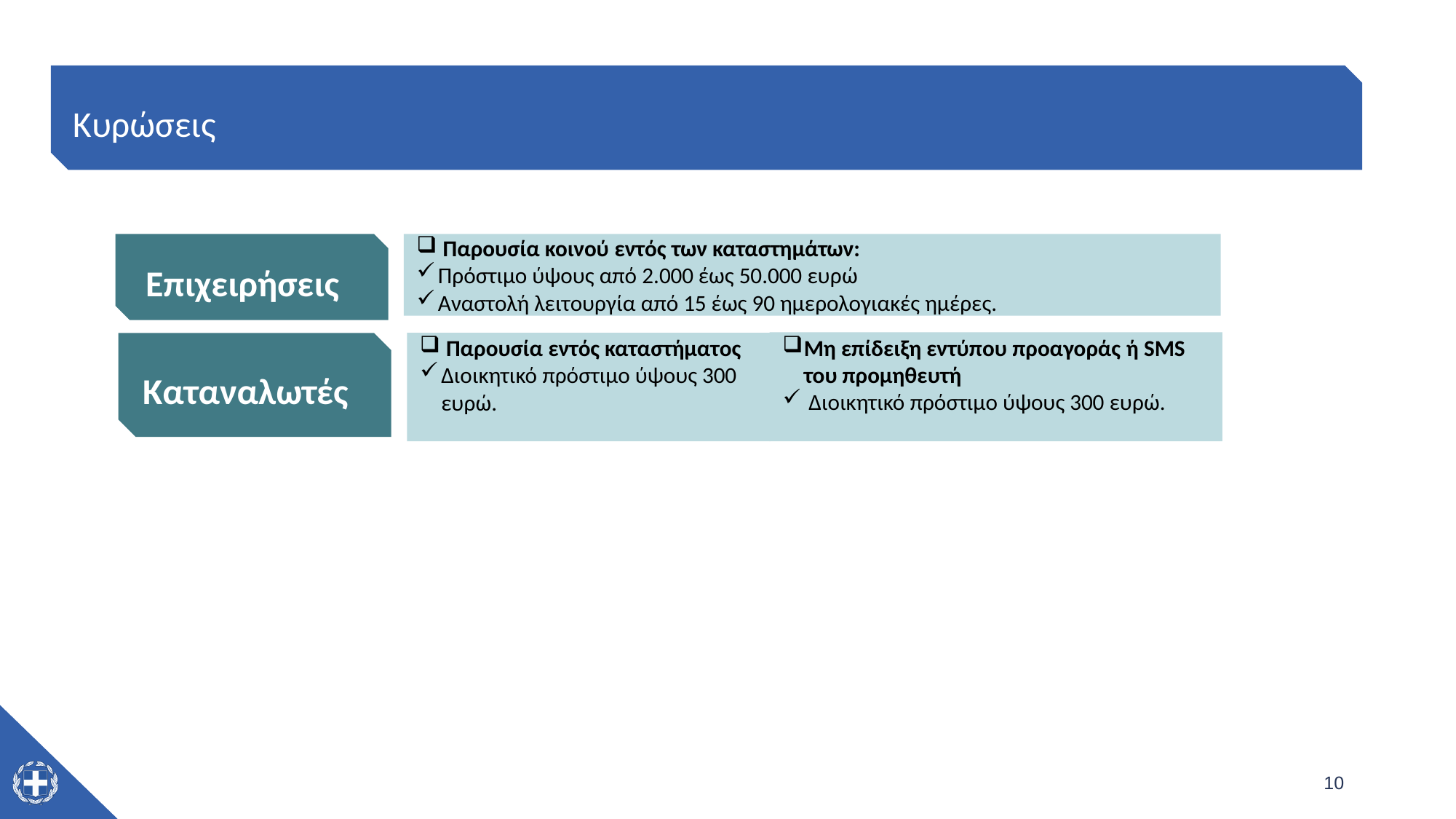

# Κυρώσεις

Παρουσία κοινού εντός των καταστημάτων:
Πρόστιμο ύψους από 2.000 έως 50.000 ευρώ
Αναστολή λειτουργία από 15 έως 90 ημερολογιακές ημέρες.
Επιχειρήσεις

Μη επίδειξη εντύπου προαγοράς ή SMS του προμηθευτή
Διοικητικό πρόστιμο ύψους 300 ευρώ.
Παρουσία εντός καταστήματος
Διοικητικό πρόστιμο ύψους 300 ευρώ.
Καταναλωτές
10